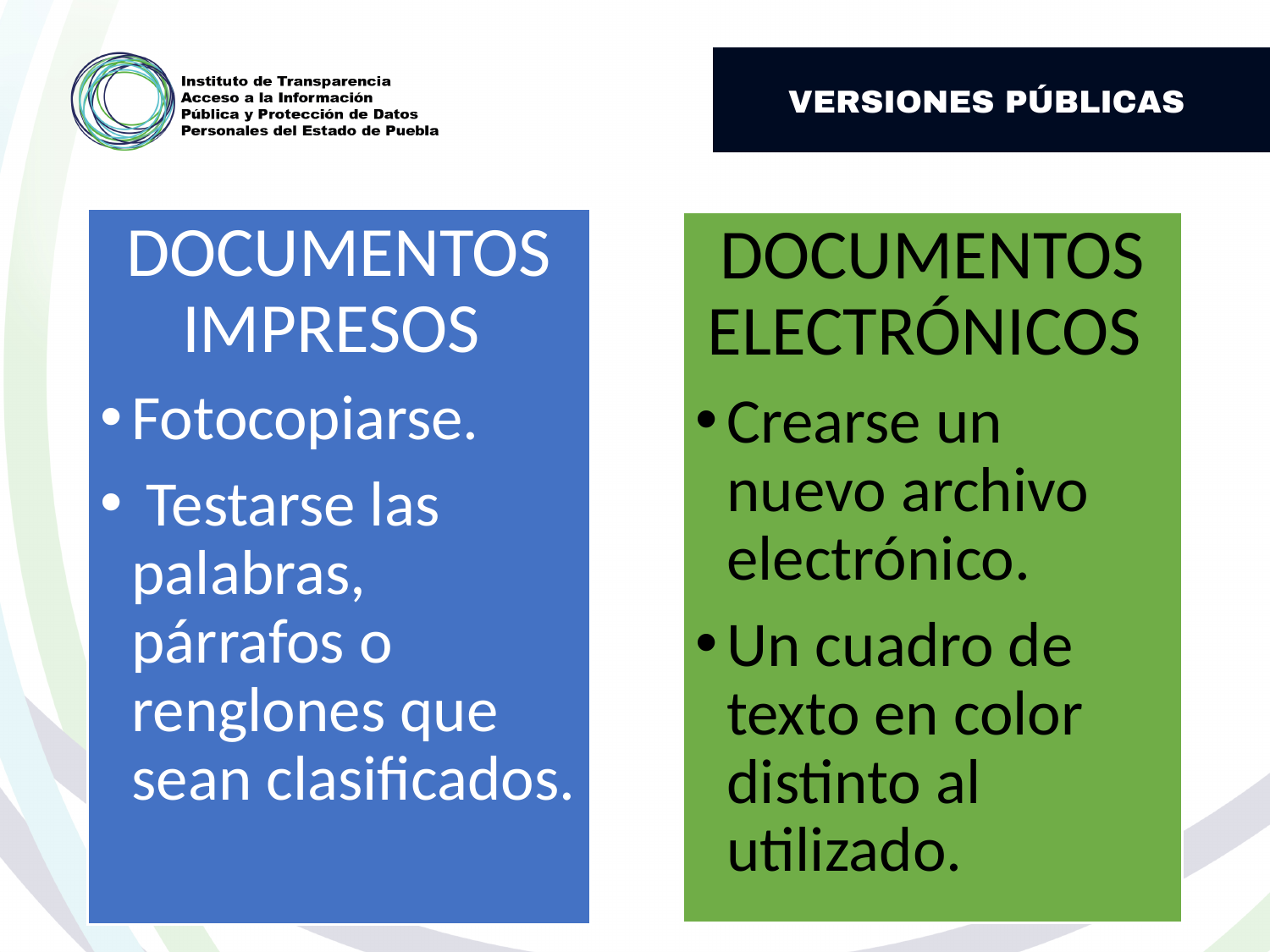

VERSIONES PÚBLICAS
DOCUMENTOS IMPRESOS
Fotocopiarse.
 Testarse las palabras, párrafos o renglones que sean clasificados.

DOCUMENTOS ELECTRÓNICOS
Crearse un nuevo archivo electrónico.
Un cuadro de texto en color distinto al utilizado.
17